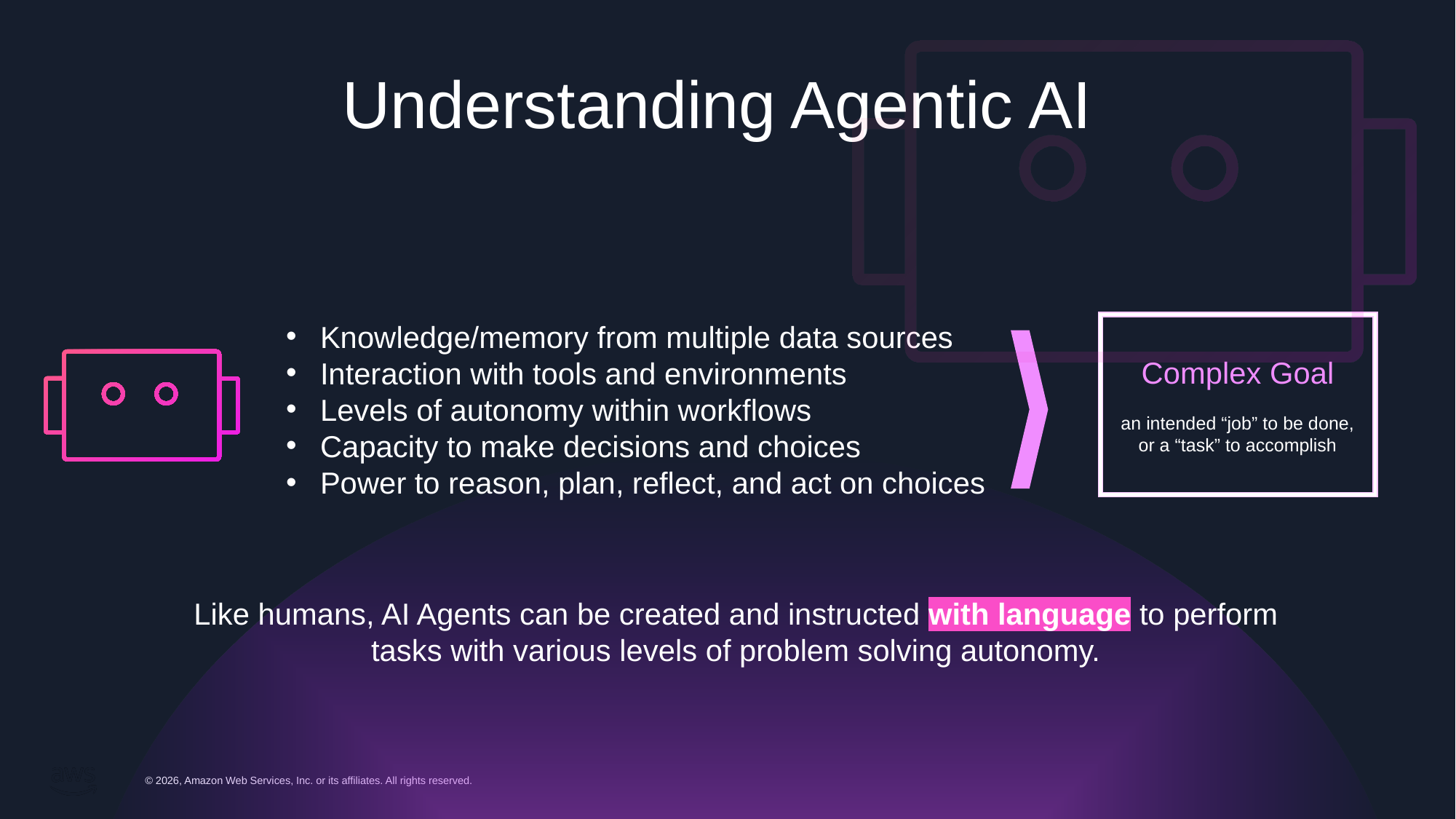

Understanding Agentic AI
Knowledge/memory from multiple data sources
Interaction with tools and environments
Levels of autonomy within workflows
Capacity to make decisions and choices
Power to reason, plan, reflect, and act on choices

Complex Goal
an intended “job” to be done,
or a “task” to accomplish

Like humans, AI Agents can be created and instructed with language to perform tasks with various levels of problem solving autonomy.
4